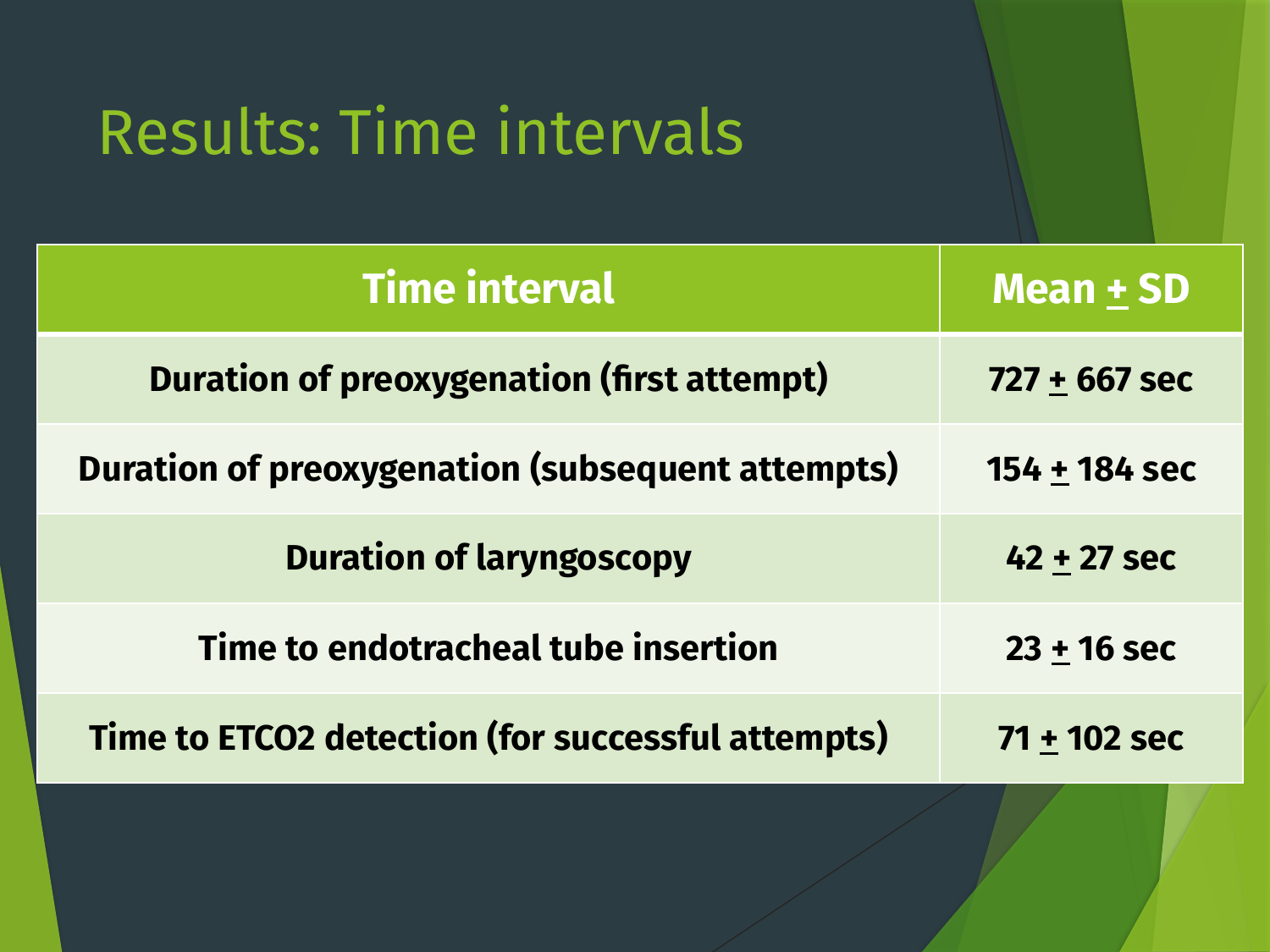

# Results: Time intervals
| Time interval | Mean + SD |
| --- | --- |
| Duration of preoxygenation (first attempt) | 727 + 667 sec |
| Duration of preoxygenation (subsequent attempts) | 154 + 184 sec |
| Duration of laryngoscopy | 42 + 27 sec |
| Time to endotracheal tube insertion | 23 + 16 sec |
| Time to ETCO2 detection (for successful attempts) | 71 + 102 sec |